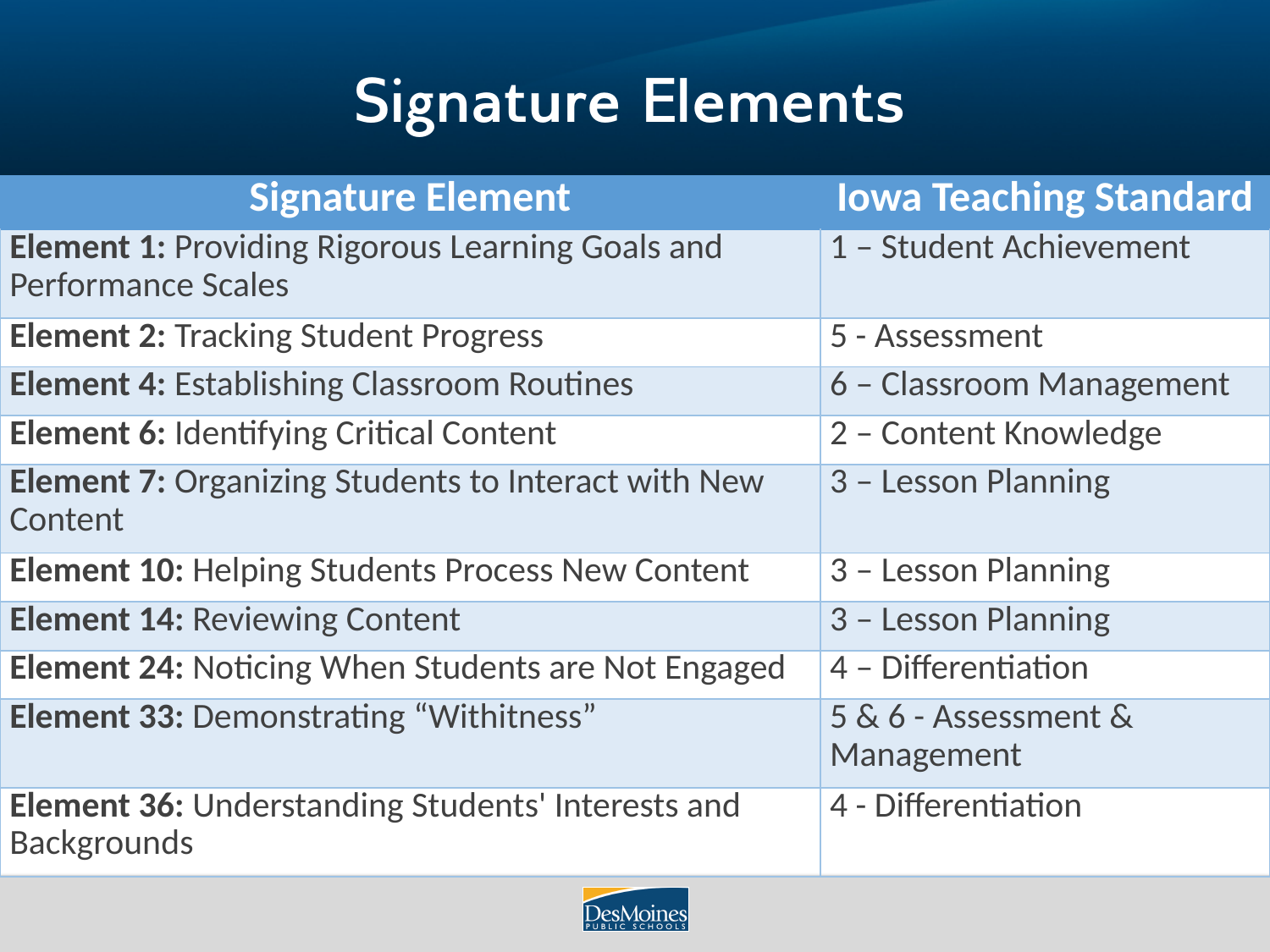

# Signature Elements
| Signature Element | Iowa Teaching Standard |
| --- | --- |
| Element 1: Providing Rigorous Learning Goals and Performance Scales | 1 – Student Achievement |
| Element 2: Tracking Student Progress | 5 - Assessment |
| Element 4: Establishing Classroom Routines | 6 – Classroom Management |
| Element 6: Identifying Critical Content | 2 – Content Knowledge |
| Element 7: Organizing Students to Interact with New Content | 3 – Lesson Planning |
| Element 10: Helping Students Process New Content | 3 – Lesson Planning |
| Element 14: Reviewing Content | 3 – Lesson Planning |
| Element 24: Noticing When Students are Not Engaged | 4 – Differentiation |
| Element 33: Demonstrating “Withitness” | 5 & 6 - Assessment & Management |
| Element 36: Understanding Students' Interests and Backgrounds | 4 - Differentiation |